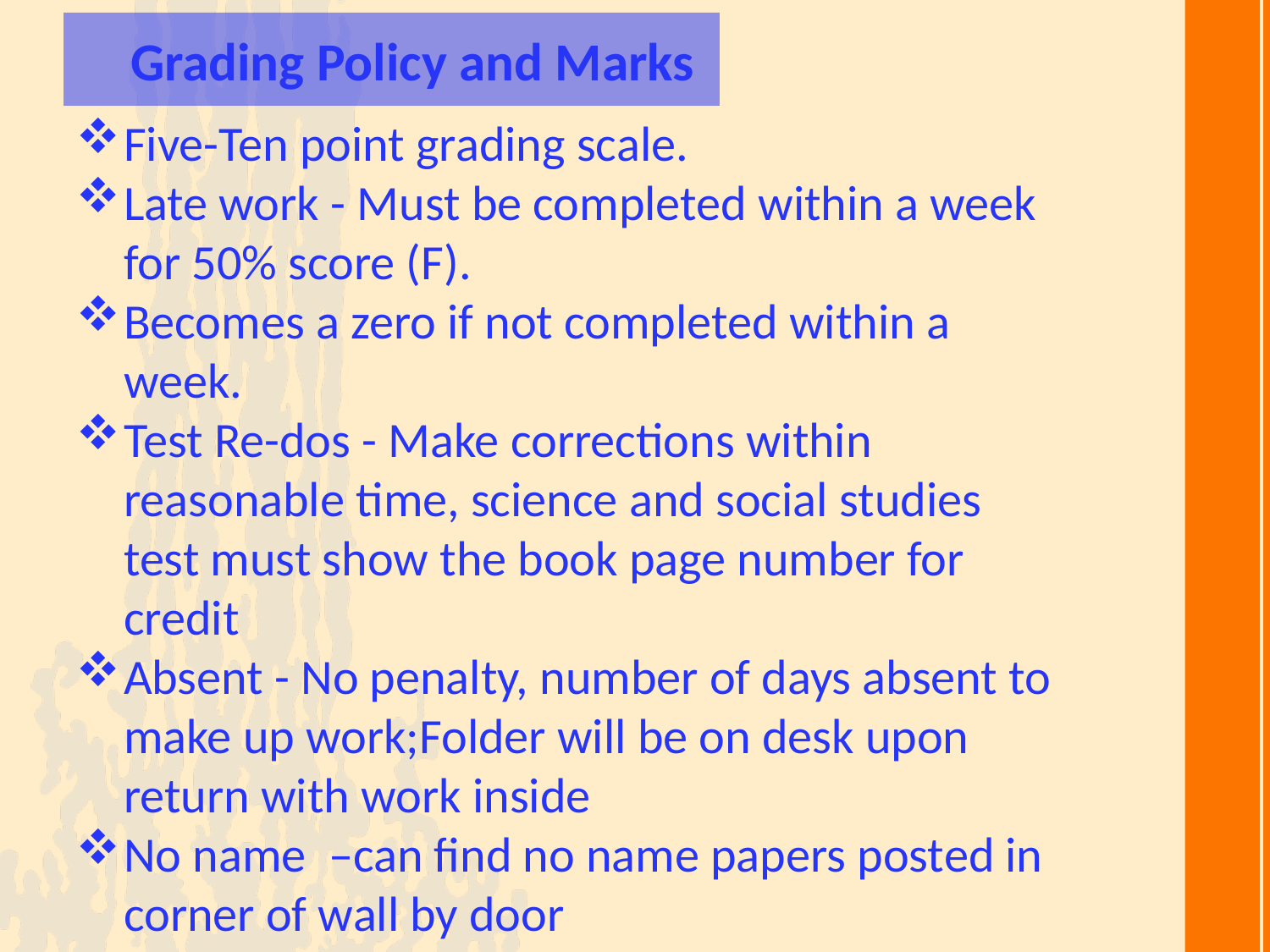

Grading Policy and Marks
Five-Ten point grading scale.
Late work - Must be completed within a week for 50% score (F).
Becomes a zero if not completed within a week.
Test Re-dos - Make corrections within reasonable time, science and social studies test must show the book page number for credit
Absent - No penalty, number of days absent to make up work;Folder will be on desk upon return with work inside
No name  –can find no name papers posted in corner of wall by door